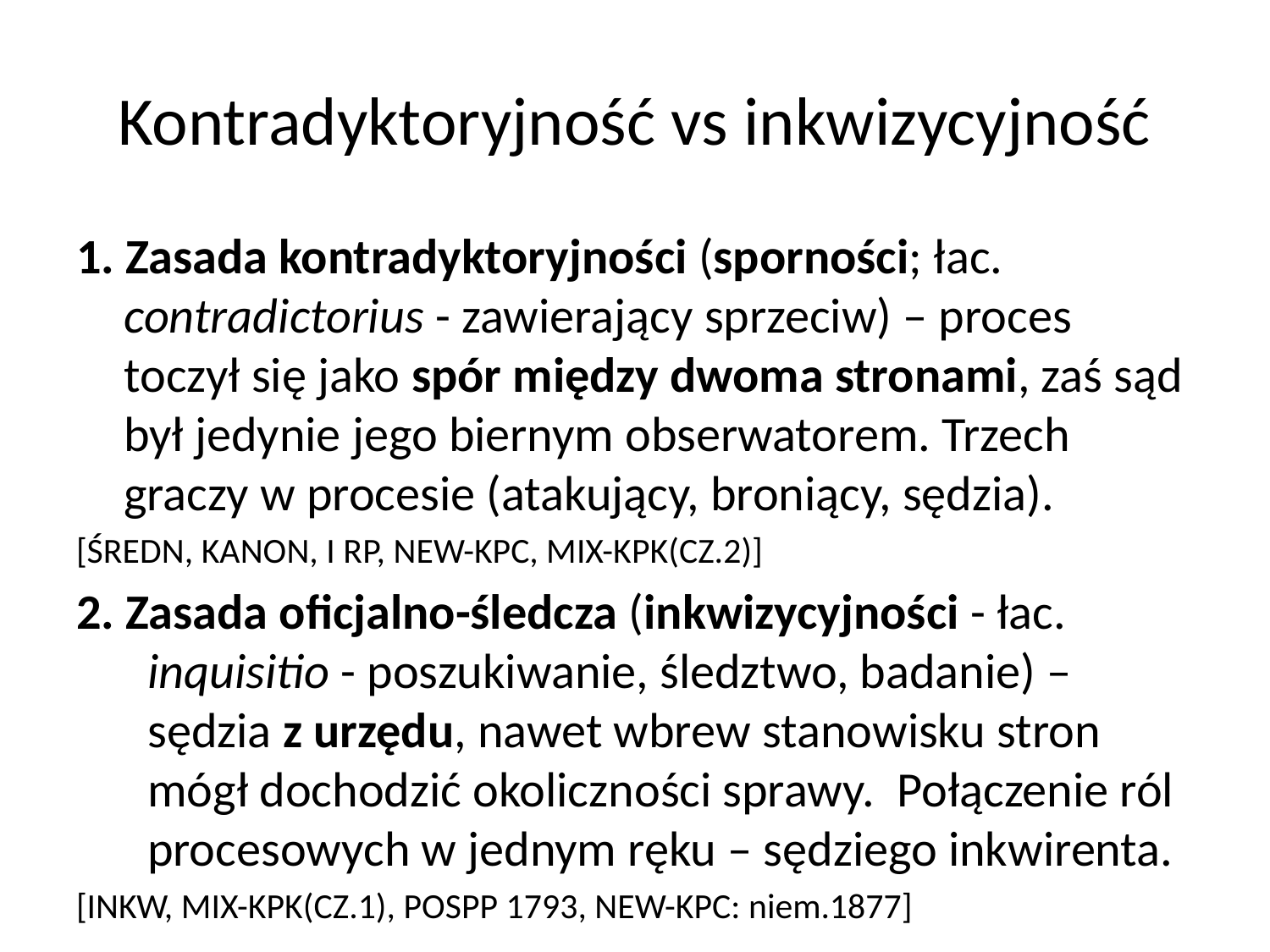

# Kontradyktoryjność vs inkwizycyjność
1. Zasada kontradyktoryjności (sporności; łac. contradictorius - zawierający sprzeciw) – proces toczył się jako spór między dwoma stronami, zaś sąd był jedynie jego biernym obserwatorem. Trzech graczy w procesie (atakujący, broniący, sędzia).
[ŚREDN, KANON, I RP, NEW-KPC, MIX-KPK(CZ.2)]
2. Zasada oficjalno-śledcza (inkwizycyjności - łac. inquisitio - poszukiwanie, śledztwo, badanie) – sędzia z urzędu, nawet wbrew stanowisku stron mógł dochodzić okoliczności sprawy.  Połączenie ról procesowych w jednym ręku – sędziego inkwirenta.
[INKW, MIX-KPK(CZ.1), POSPP 1793, NEW-KPC: niem.1877]